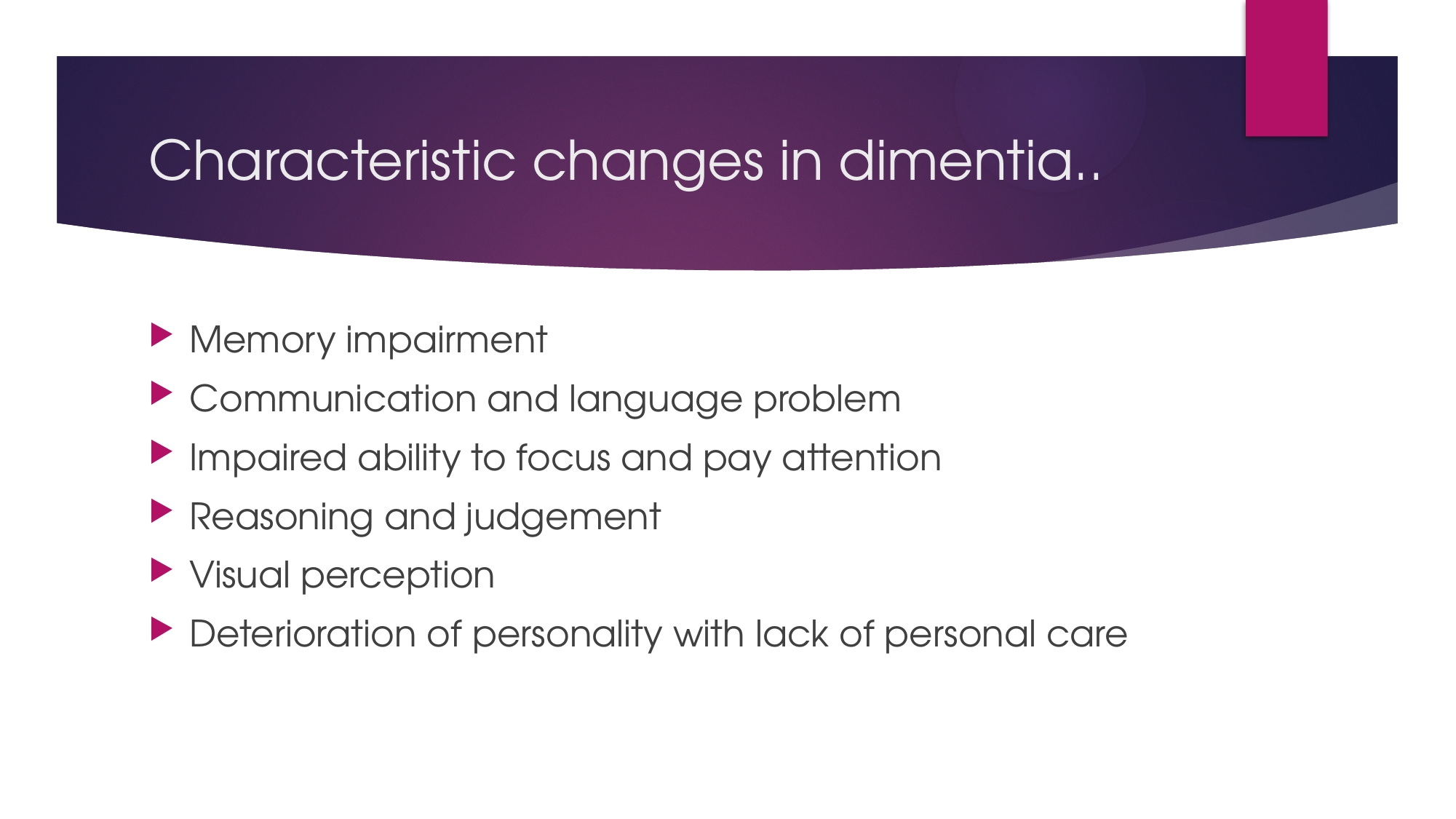

# Characteristic changes in dimentia..
Memory impairment
Communication and language problem
Impaired ability to focus and pay attention
Reasoning and judgement
Visual perception
Deterioration of personality with lack of personal care